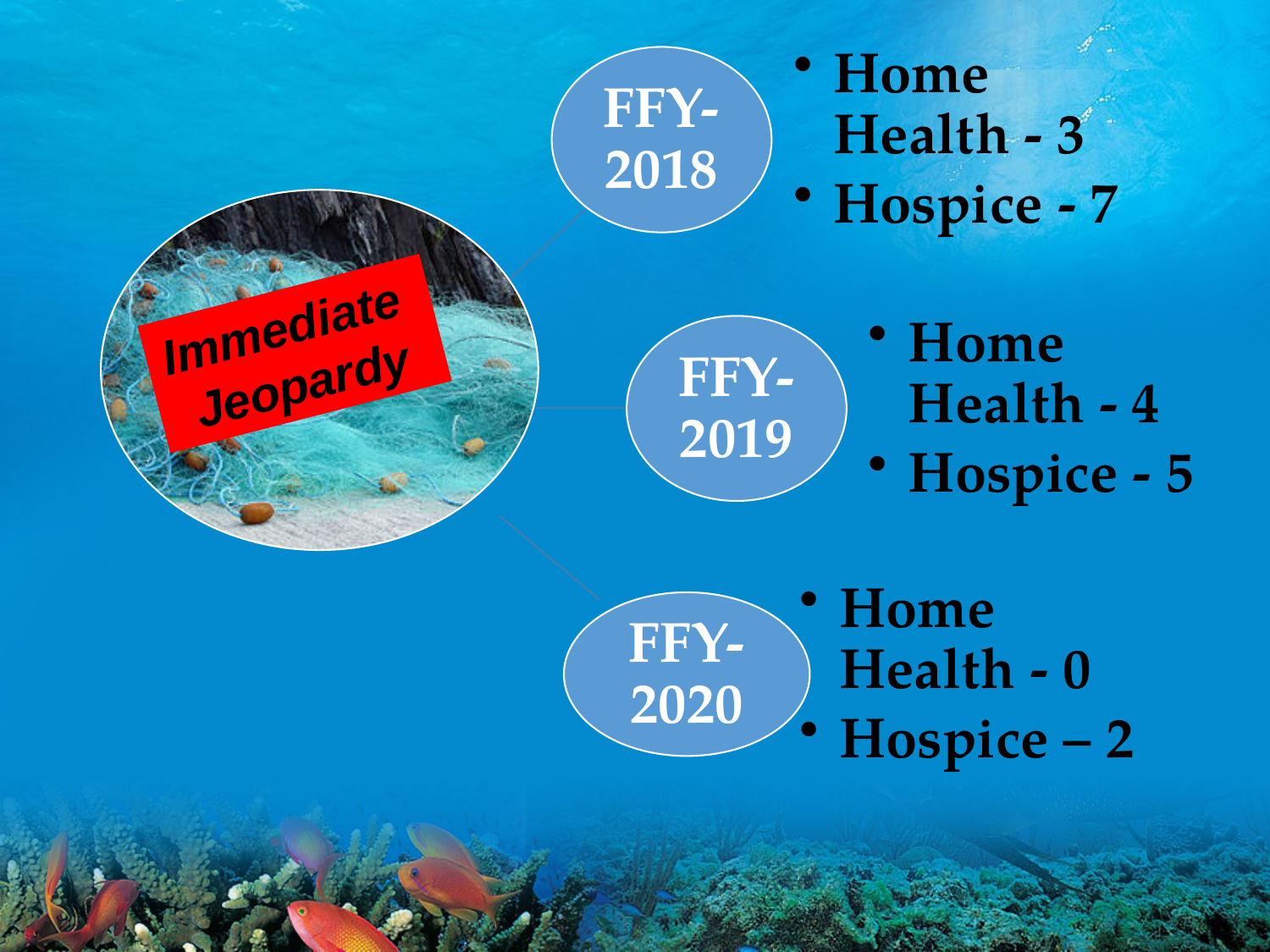

FFY-2018
Home Health - 3
Hospice - 7
FFY-2019
Home Health - 4
Hospice - 5
FFY-2020
Home Health - 0
Hospice – 2
Immediate
Jeopardy